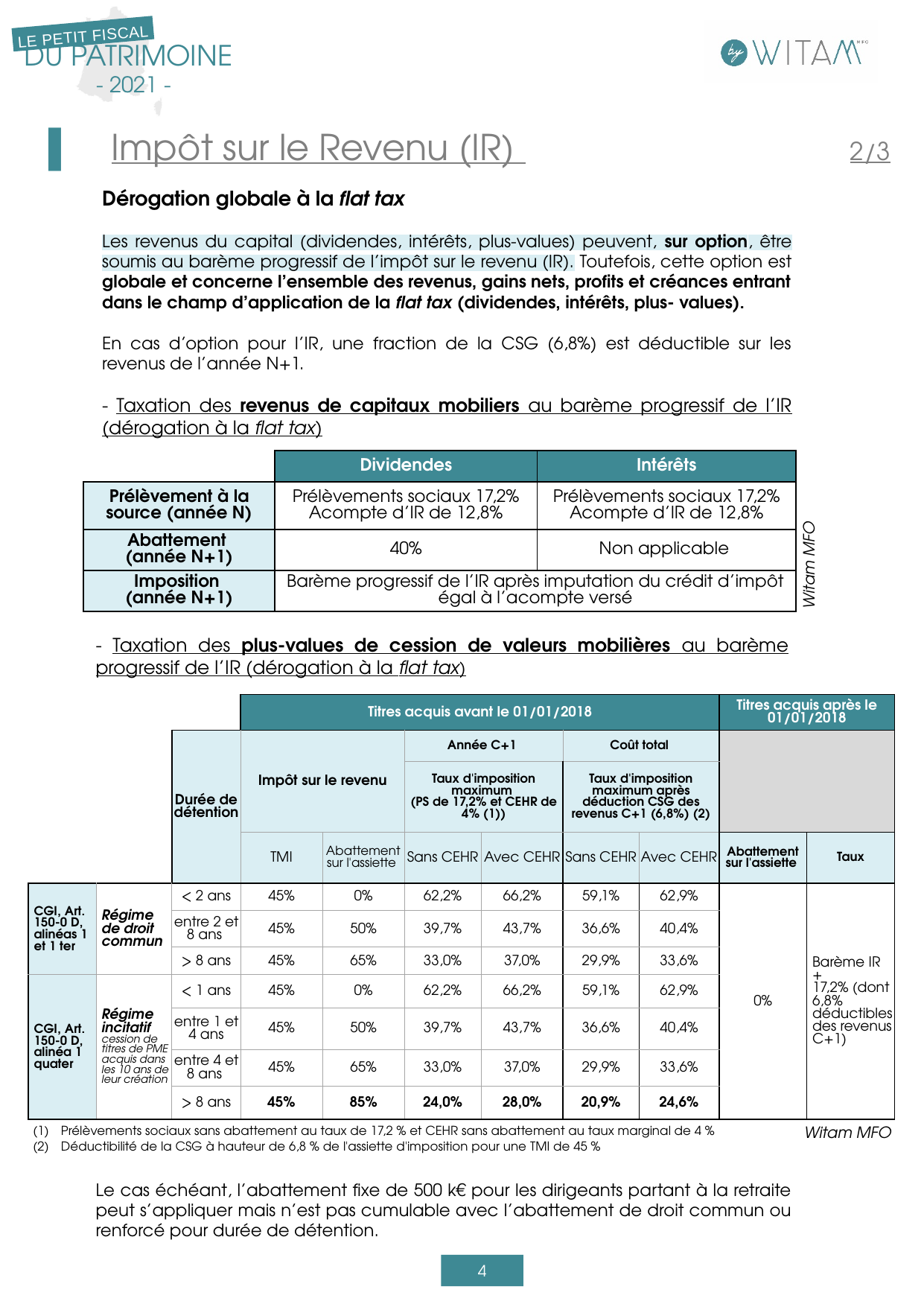

▐	Impôt sur le Revenu (IR) 	2/3
Dérogation globale à la flat tax

Les revenus du capital (dividendes, intérêts, plus-values) peuvent, sur option, être soumis au barème progressif de l’impôt sur le revenu (IR). Toutefois, cette option est globale et concerne l’ensemble des revenus, gains nets, profits et créances entrant dans le champ d’application de la flat tax (dividendes, intérêts, plus- values).

En cas d’option pour l’IR, une fraction de la CSG (6,8%) est déductible sur les revenus de l’année N+1.

- Taxation des revenus de capitaux mobiliers au barème progressif de l’IR (dérogation à la flat tax)

|  | Dividendes | Intérêts |
| --- | --- | --- |
| Prélèvement à la source (année N) | Prélèvements sociaux 17,2% Acompte d’IR de 12,8% | Prélèvements sociaux 17,2% Acompte d’IR de 12,8% |
| Abattement (année N+1) | 40% | Non applicable |
| Imposition (année N+1) | Barème progressif de l’IR après imputation du crédit d’impôt égal à l’acompte versé |  |
Witam MFO
- Taxation des plus-values de cession de valeurs mobilières au barème progressif de l’IR (dérogation à la flat tax)
|  |  |  |  | Titres acquis avant le 01/01/2018 |  |  |  |  |  | Titres acquis après le 01/01/2018 |  |
| --- | --- | --- | --- | --- | --- | --- | --- | --- | --- | --- | --- |
|  |  | Durée de détention |  | Impôt sur le revenu |  | Année C+1 |  | Coût total |  |  |  |
|  |  |  |  |  |  | Taux d'imposition maximum (PS de 17,2% et CEHR de 4% (1)) |  | Taux d'imposition maximum après déduction CSG des revenus C+1 (6,8%) (2) |  |  |  |
|  |  |  |  | TMI | Abattement sur l'assiette | Sans CEHR | Avec CEHR | Sans CEHR | Avec CEHR | Abattement sur l'assiette | Taux |
| CGI, Art. 150-0 D, alinéas 1 et 1 ter | Régime de droit commun | < 2 ans |  | 45% | 0% | 62,2% | 66,2% | 59,1% | 62,9% | 0% | Barème IR + 17,2% (dont 6,8% déductibles des revenus C+1) |
|  |  | entre 2 et 8 ans |  | 45% | 50% | 39,7% | 43,7% | 36,6% | 40,4% |  |  |
|  |  | > 8 ans |  | 45% | 65% | 33,0% | 37,0% | 29,9% | 33,6% |  |  |
| CGI, Art. 150-0 D, alinéa 1 quater | Régime incitatif cession de titres de PME acquis dans les 10 ans de leur création | < 1 ans |  | 45% | 0% | 62,2% | 66,2% | 59,1% | 62,9% |  |  |
|  |  | entre 1 et 4 ans |  | 45% | 50% | 39,7% | 43,7% | 36,6% | 40,4% |  |  |
|  |  | entre 4 et 8 ans |  | 45% | 65% | 33,0% | 37,0% | 29,9% | 33,6% |  |  |
|  |  | > 8 ans |  | 45% | 85% | 24,0% | 28,0% | 20,9% | 24,6% |  |  |
Witam MFO
Prélèvements sociaux sans abattement au taux de 17,2 % et CEHR sans abattement au taux marginal de 4 %
Déductibilité de la CSG à hauteur de 6,8 % de l'assiette d'imposition pour une TMI de 45 %
Le cas échéant, l’abattement fixe de 500 k€ pour les dirigeants partant à la retraite peut s’appliquer mais n’est pas cumulable avec l’abattement de droit commun ou renforcé pour durée de détention.